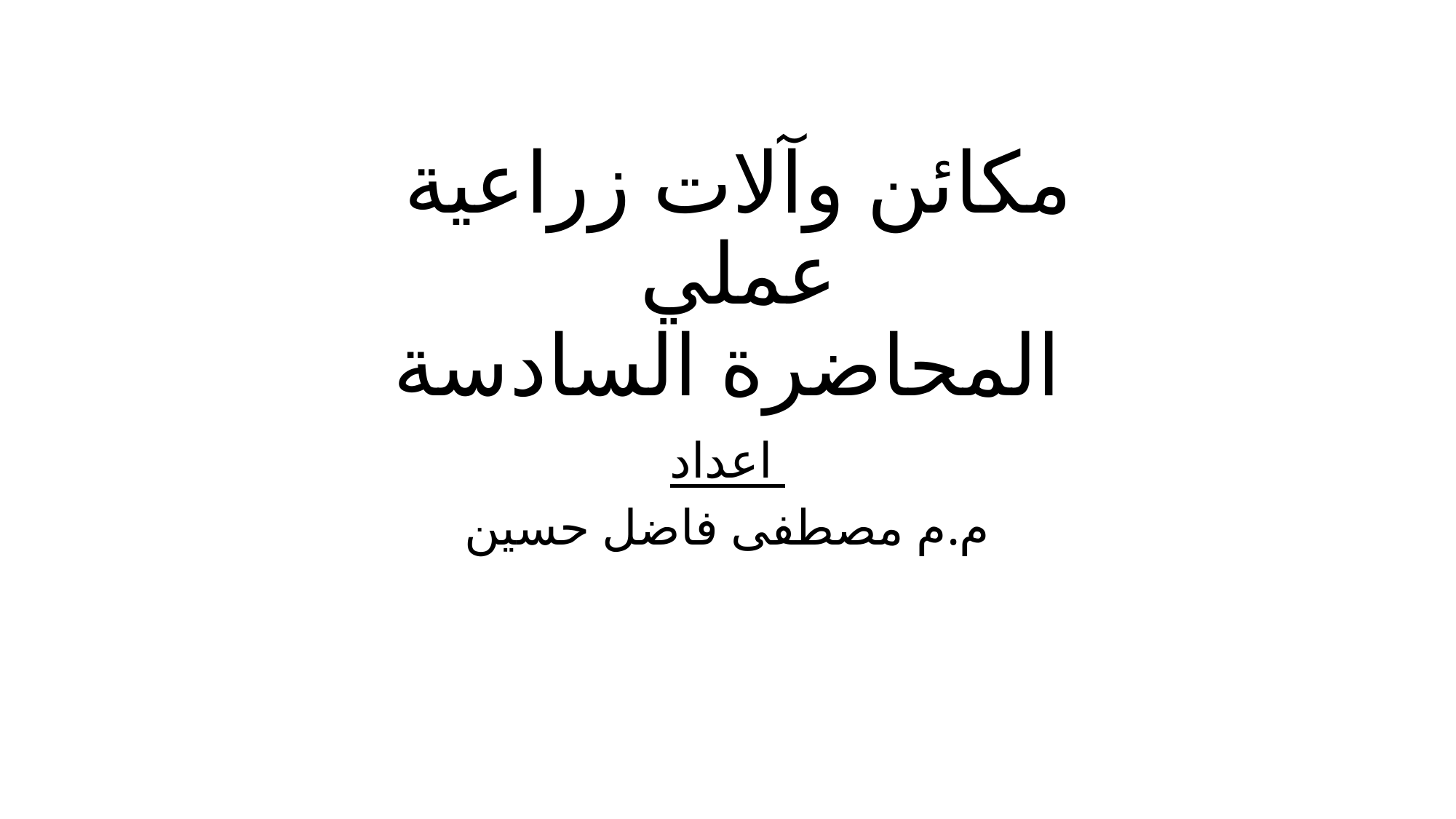

# مكائن وآلات زراعية عملي المحاضرة السادسة
اعداد
م.م مصطفى فاضل حسين